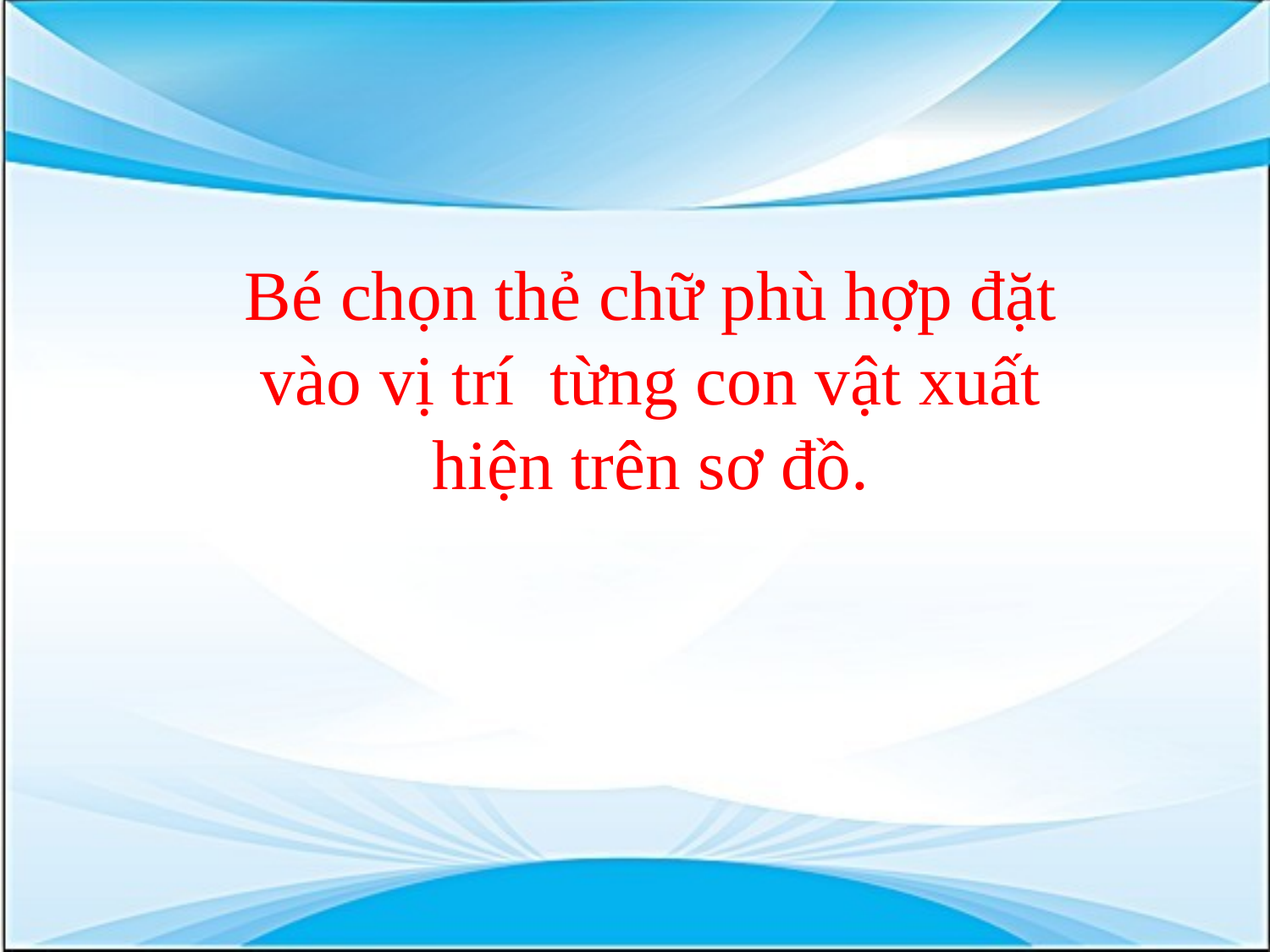

Bé chọn thẻ chữ phù hợp đặt vào vị trí  từng con vật xuất hiện trên sơ đồ.